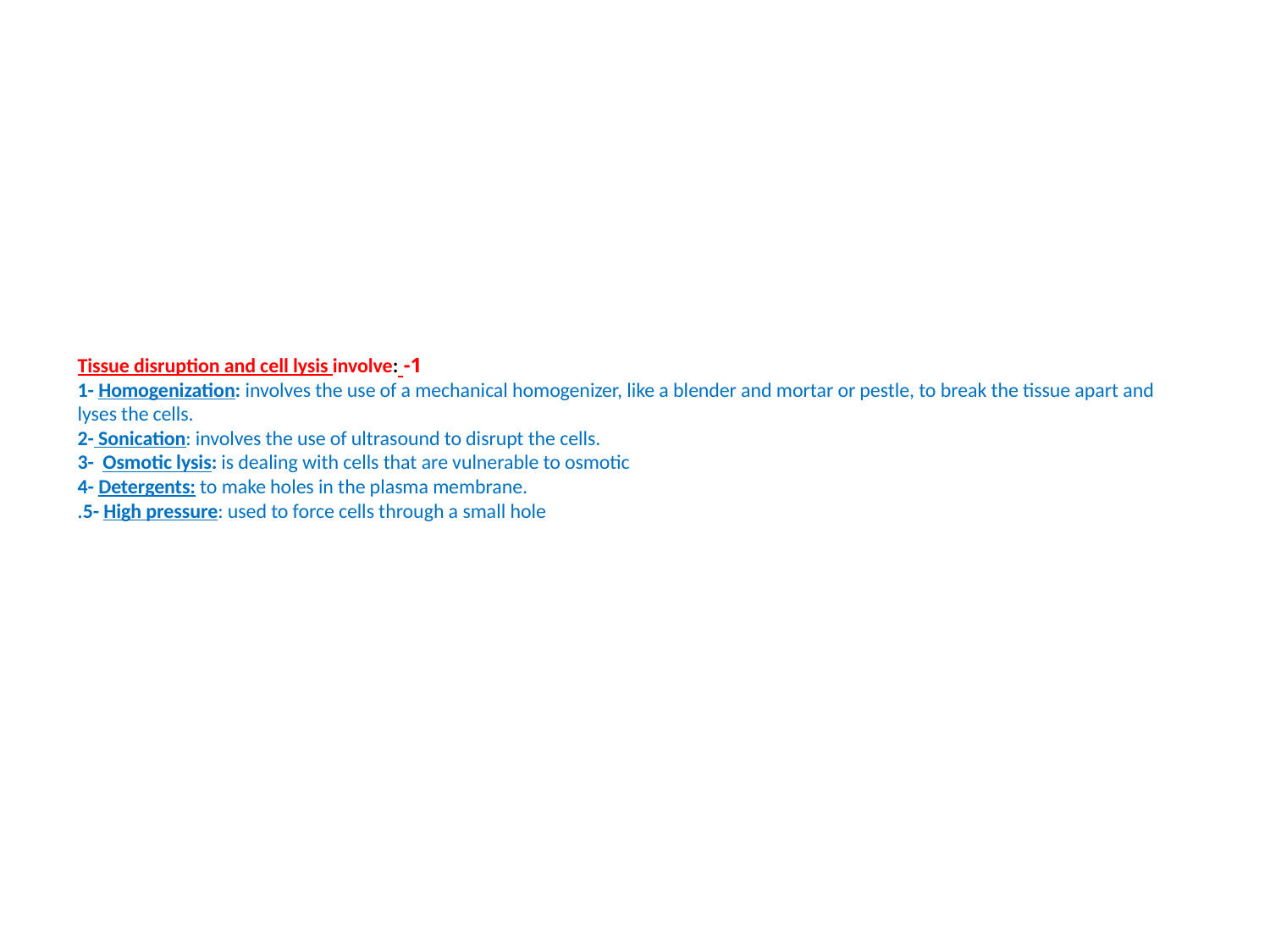

# 1- Tissue disruption and cell lysis involve: 1- Homogenization: involves the use of a mechanical homogenizer, like a blender and mortar or pestle, to break the tissue apart and lyses the cells. 2- Sonication: involves the use of ultrasound to disrupt the cells. 3-  Osmotic lysis: is dealing with cells that are vulnerable to osmotic 4- Detergents: to make holes in the plasma membrane. 5- High pressure: used to force cells through a small hole.